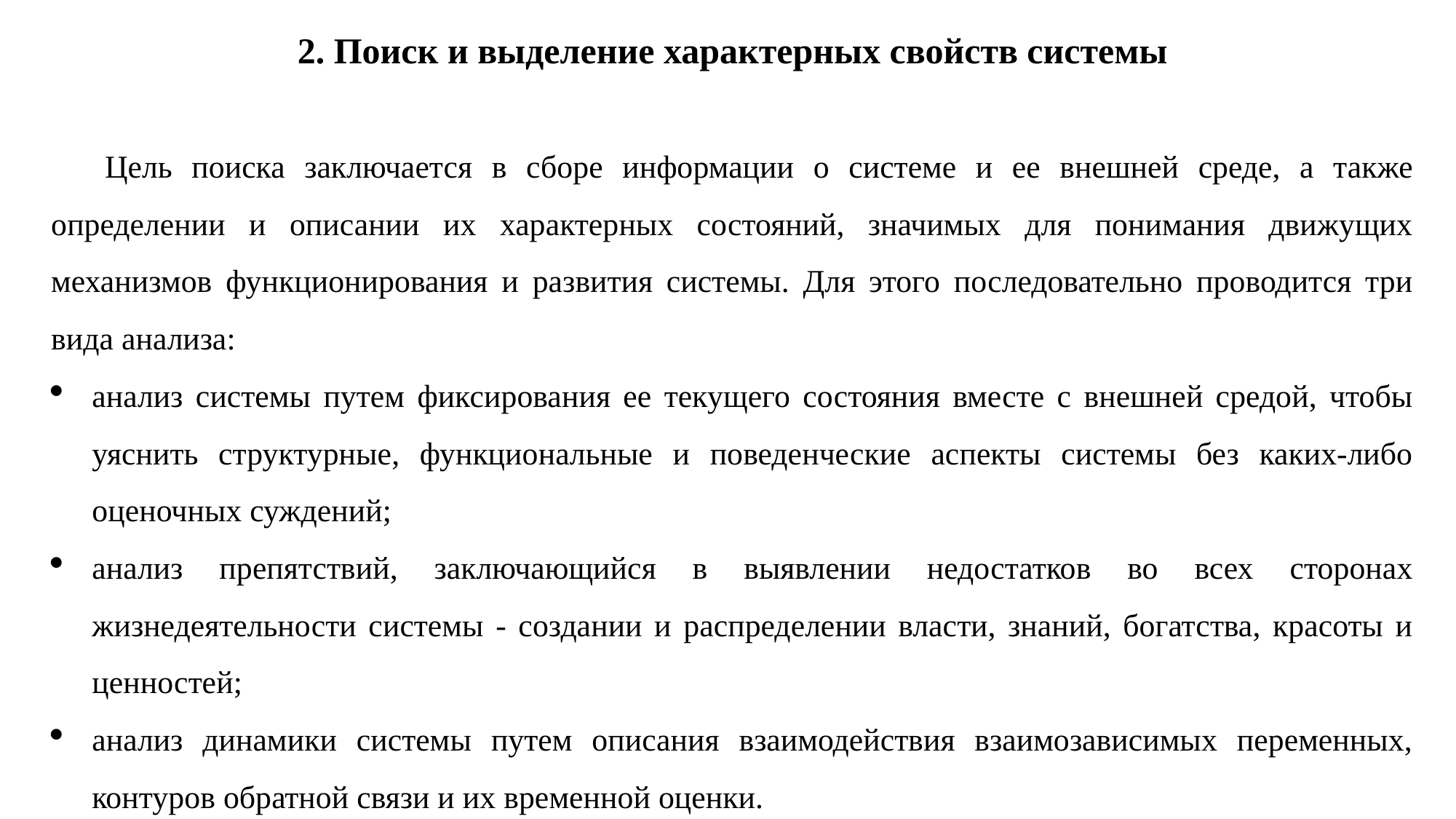

2. Поиск и выделение характерных свойств системы

Цель поиска заключается в сборе информации о системе и ее внешней среде, а также определении и описании их характерных состояний, значимых для понимания движущих механизмов функционирования и развития системы. Для этого последовательно проводится три вида анализа:
анализ системы путем фиксирования ее текущего состояния вместе с внешней средой, чтобы уяснить структурные, функциональные и поведенческие аспекты системы без каких-либо оценочных суждений;
анализ препятствий, заключающийся в выявлении недостатков во всех сторонах жизнедеятельности системы - создании и распределении власти, знаний, богатства, красоты и ценностей;
анализ динамики системы путем описания взаимодействия взаимозависимых переменных, контуров обратной связи и их временной оценки.